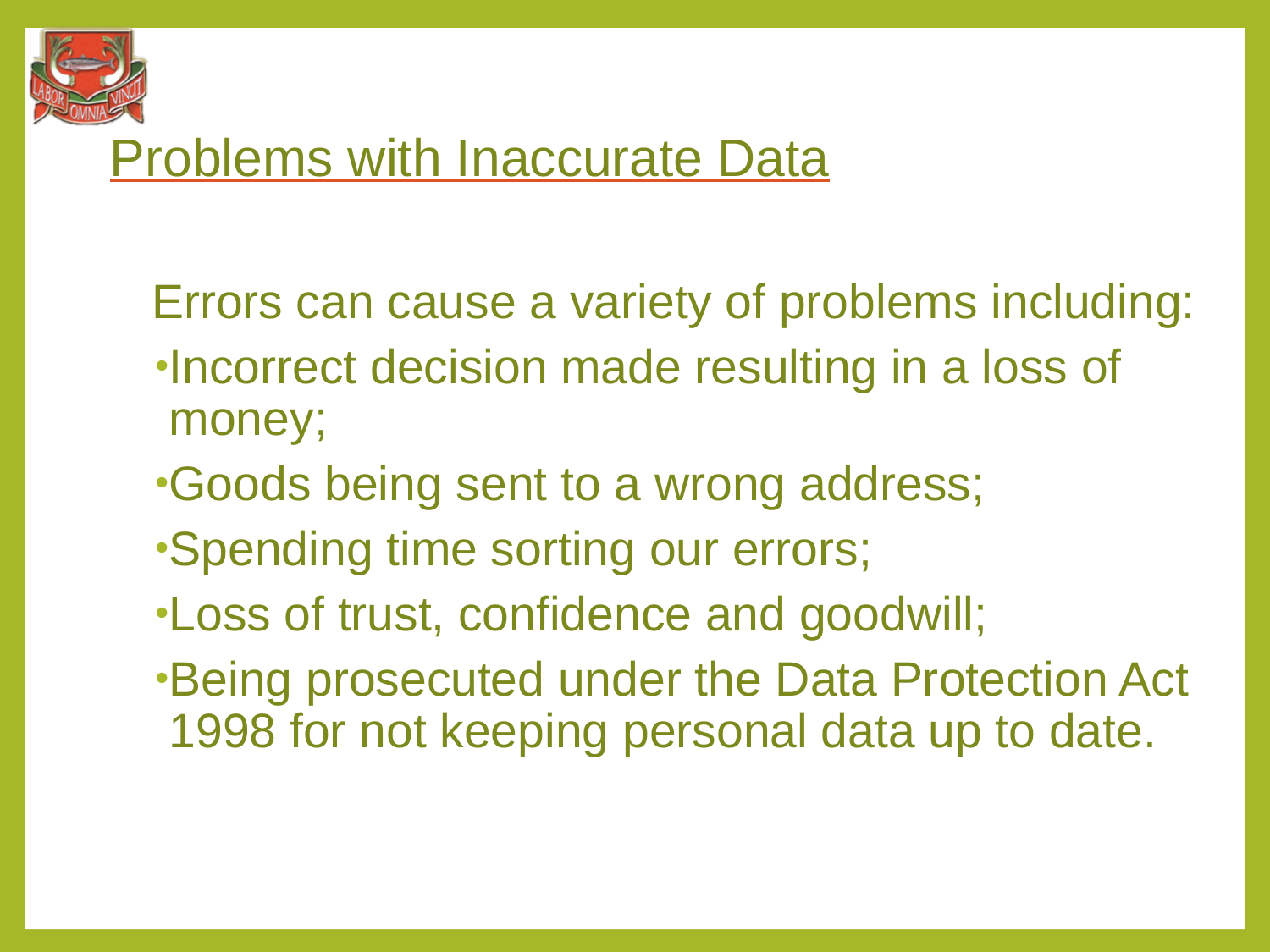

# Problems with Inaccurate Data
Errors can cause a variety of problems including:
Incorrect decision made resulting in a loss of money;
Goods being sent to a wrong address;
Spending time sorting our errors;
Loss of trust, confidence and goodwill;
Being prosecuted under the Data Protection Act 1998 for not keeping personal data up to date.